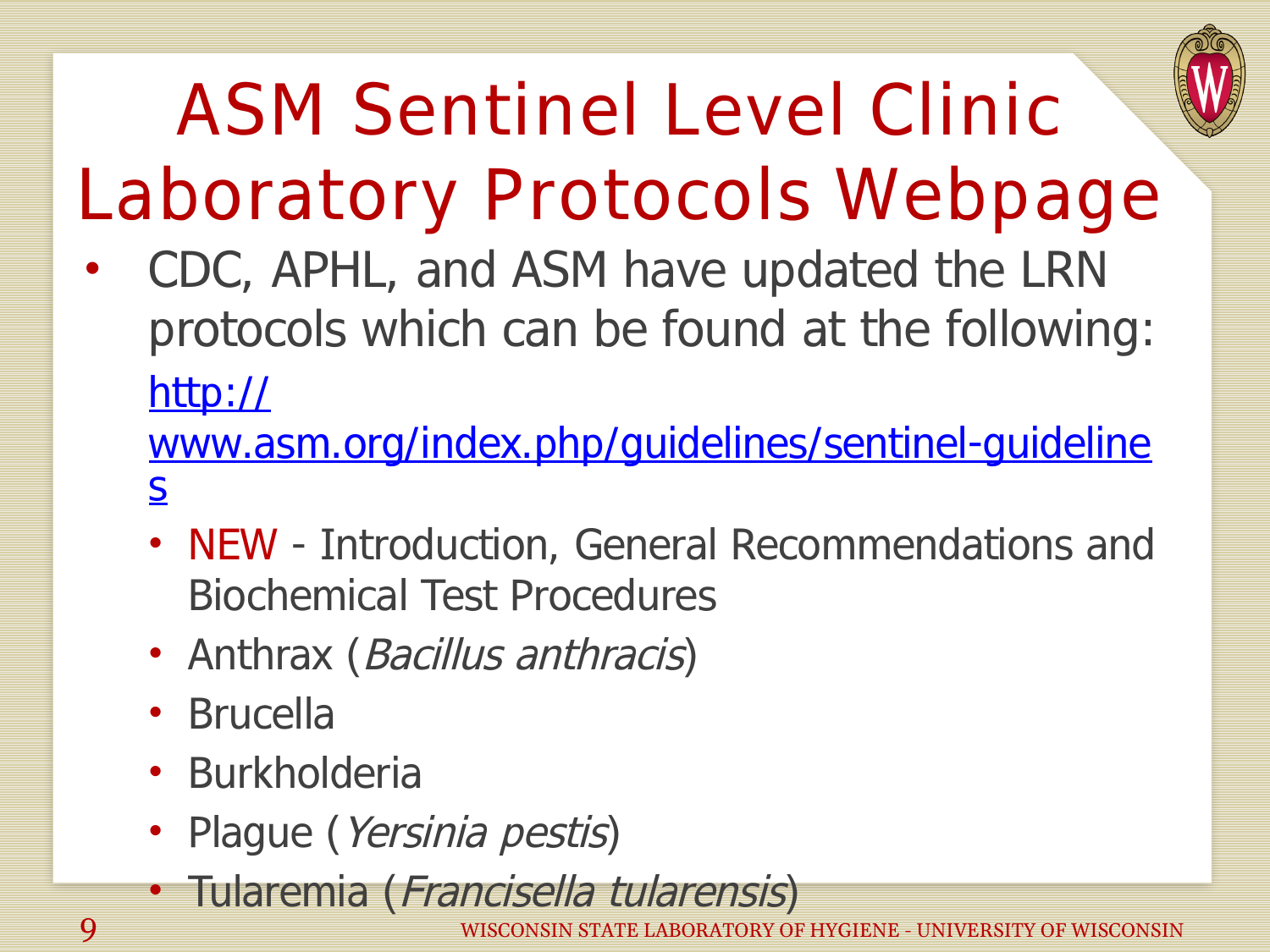

# ASM Sentinel Level Clinic Laboratory Protocols Webpage
CDC, APHL, and ASM have updated the LRN protocols which can be found at the following:
http://www.asm.org/index.php/guidelines/sentinel-guidelines
NEW - Introduction, General Recommendations and Biochemical Test Procedures
Anthrax (Bacillus anthracis)
Brucella
Burkholderia
Plague (Yersinia pestis)
Tularemia (Francisella tularensis)

9			WISCONSIN STATE LABORATORY OF HYGIENE - UNIVERSITY OF WISCONSIN